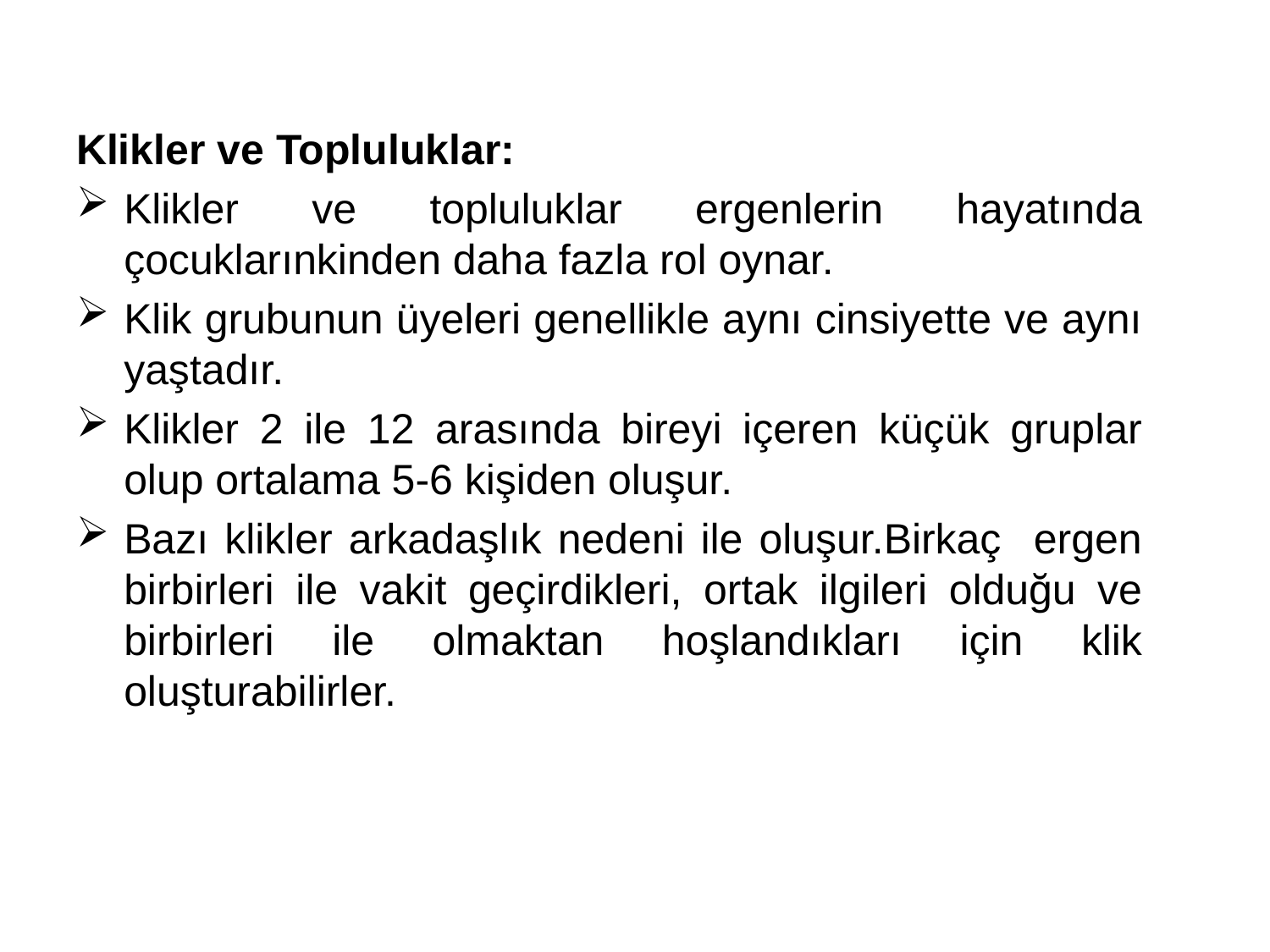

Klikler ve Topluluklar:
Klikler ve topluluklar ergenlerin hayatında çocuklarınkinden daha fazla rol oynar.
Klik grubunun üyeleri genellikle aynı cinsiyette ve aynı yaştadır.
Klikler 2 ile 12 arasında bireyi içeren küçük gruplar olup ortalama 5-6 kişiden oluşur.
Bazı klikler arkadaşlık nedeni ile oluşur.Birkaç  ergen birbirleri ile vakit geçirdikleri, ortak ilgileri olduğu ve birbirleri ile olmaktan hoşlandıkları için klik oluşturabilirler.